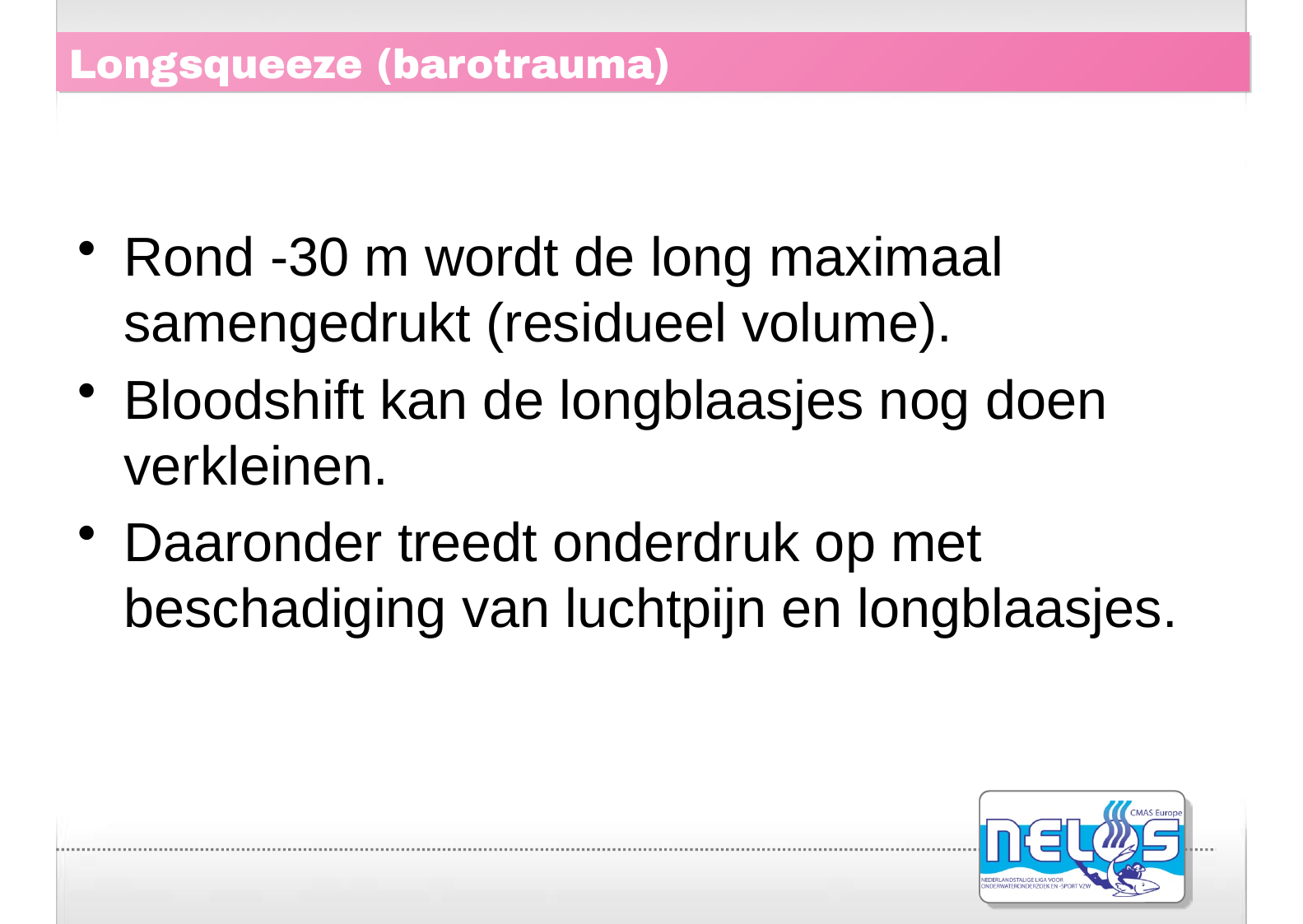

# Longsqueeze (barotrauma)
Rond -30 m wordt de long maximaal samengedrukt (residueel volume).
Bloodshift kan de longblaasjes nog doen verkleinen.
Daaronder treedt onderdruk op met beschadiging van luchtpijn en longblaasjes.